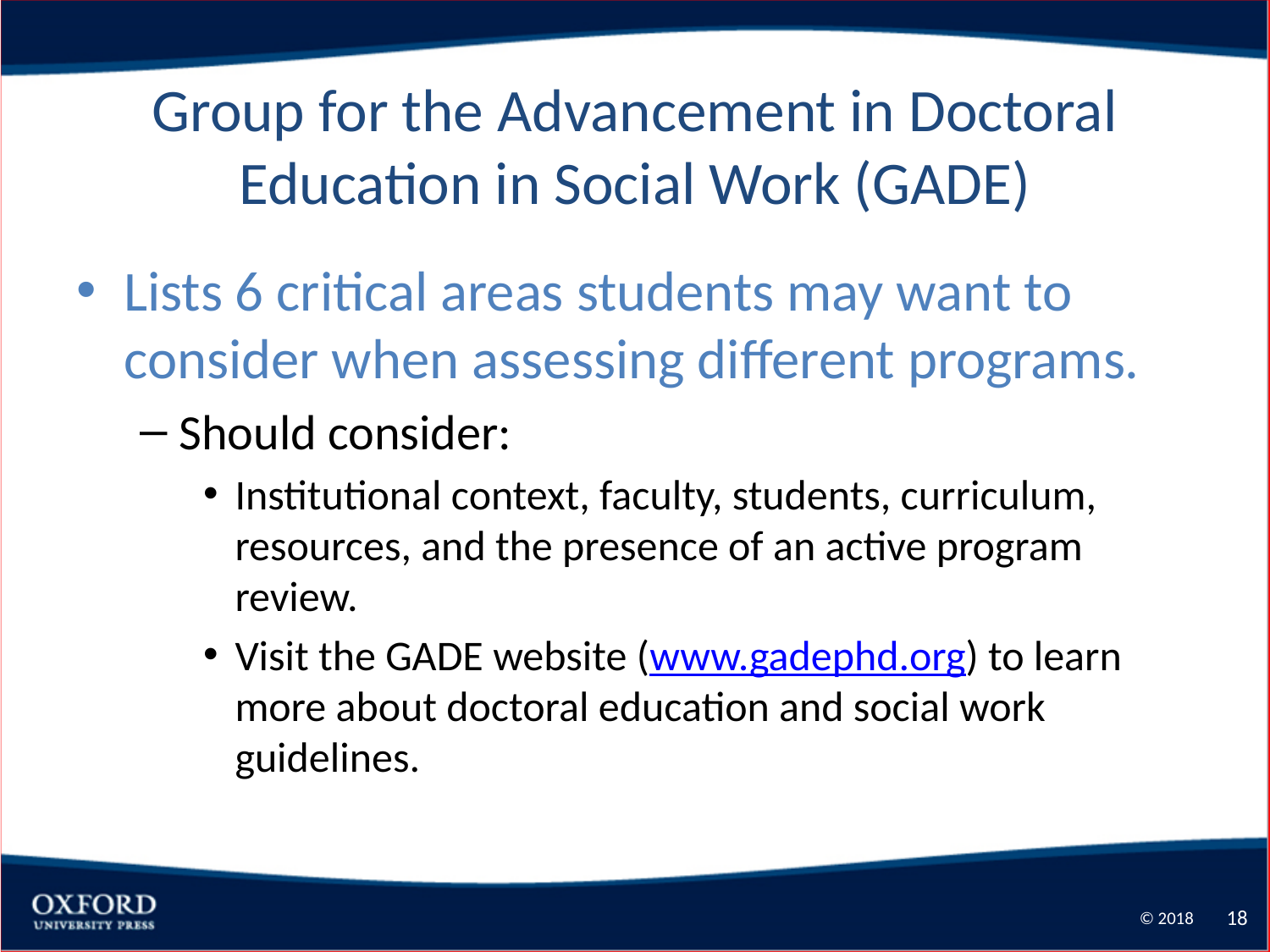

# Group for the Advancement in Doctoral Education in Social Work (GADE)
Lists 6 critical areas students may want to consider when assessing different programs.
Should consider:
Institutional context, faculty, students, curriculum, resources, and the presence of an active program review.
Visit the GADE website (www.gadephd.org) to learn more about doctoral education and social work guidelines.